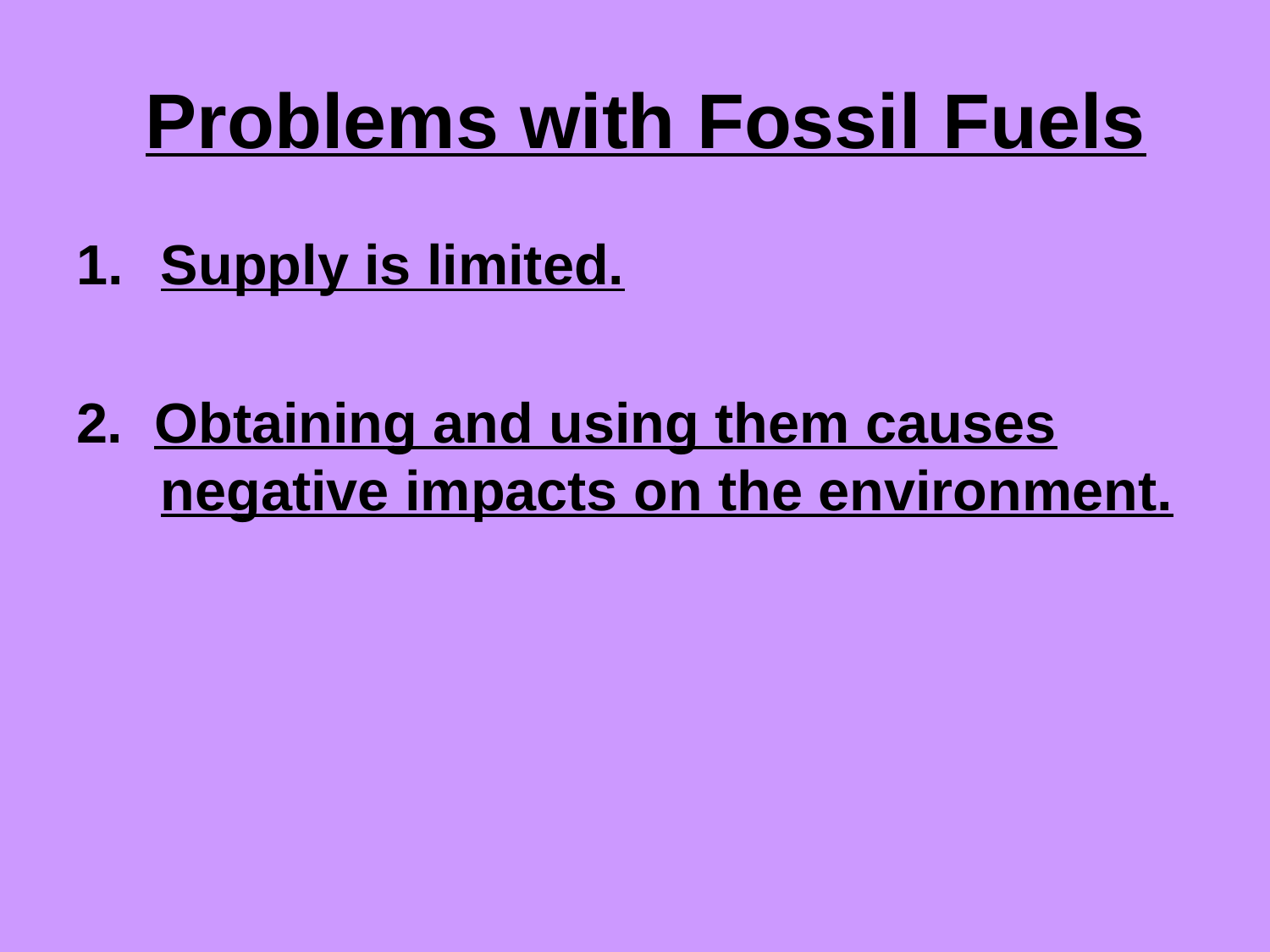

# Problems with Fossil Fuels
Supply is limited.

2.  Obtaining and using them causes negative impacts on the environment.